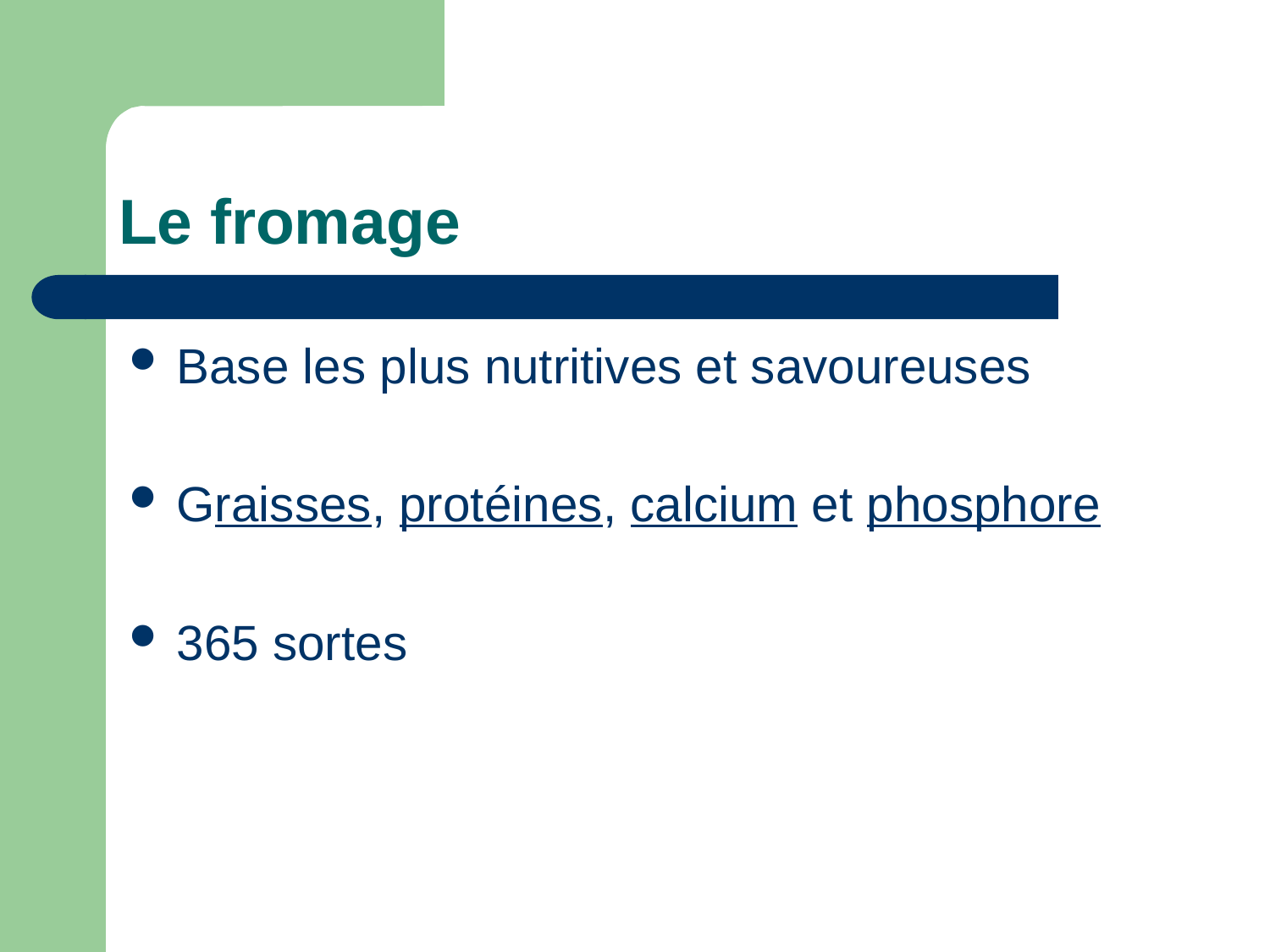

# Le fromage
Base les plus nutritives et savoureuses

Graisses, protéines, calcium et phosphore

365 sortes